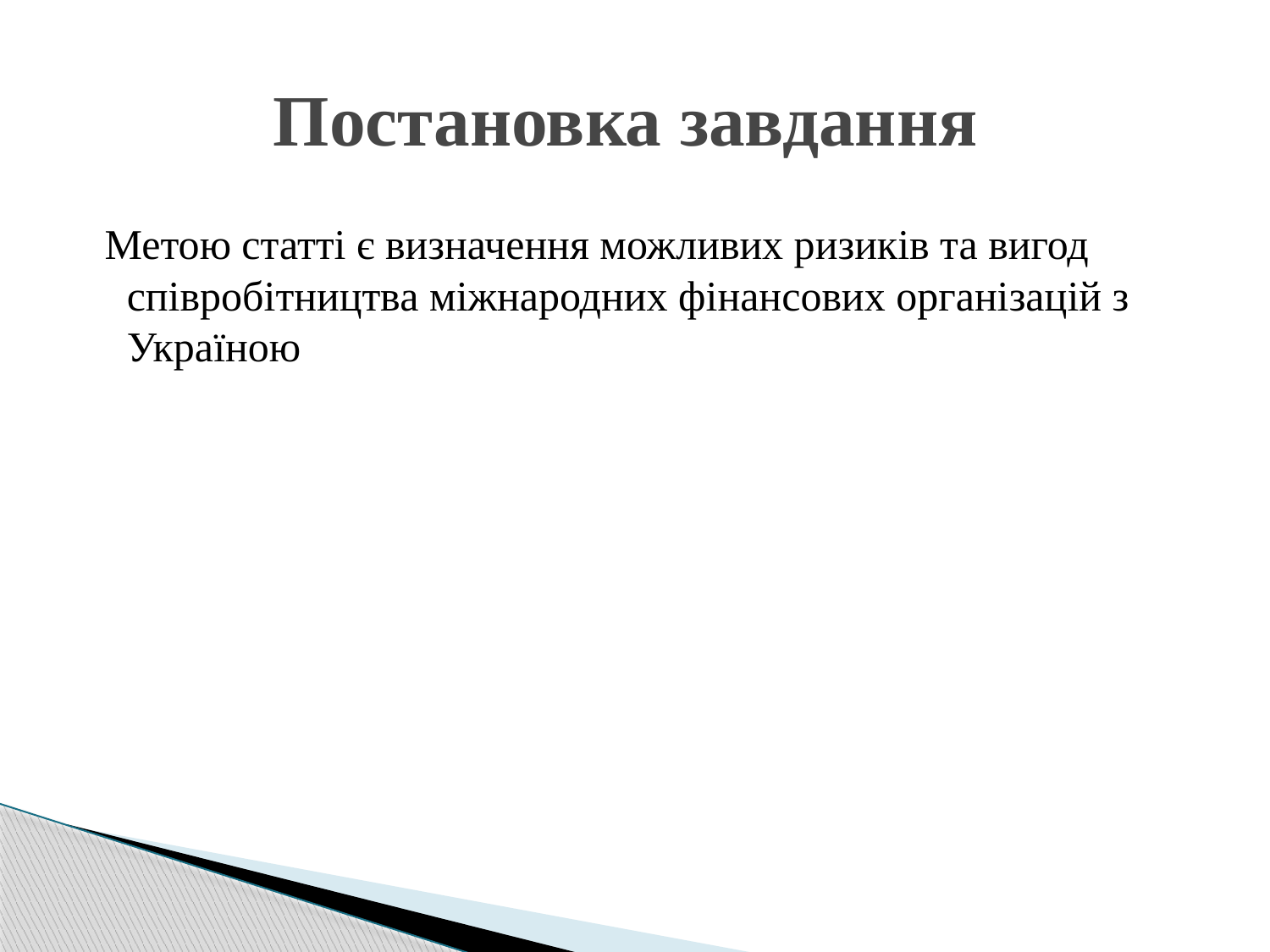

# Постановка завдання
 Метою статті є визначення можливих ризиків та вигод співробітництва міжнародних фінансових організацій з Україною